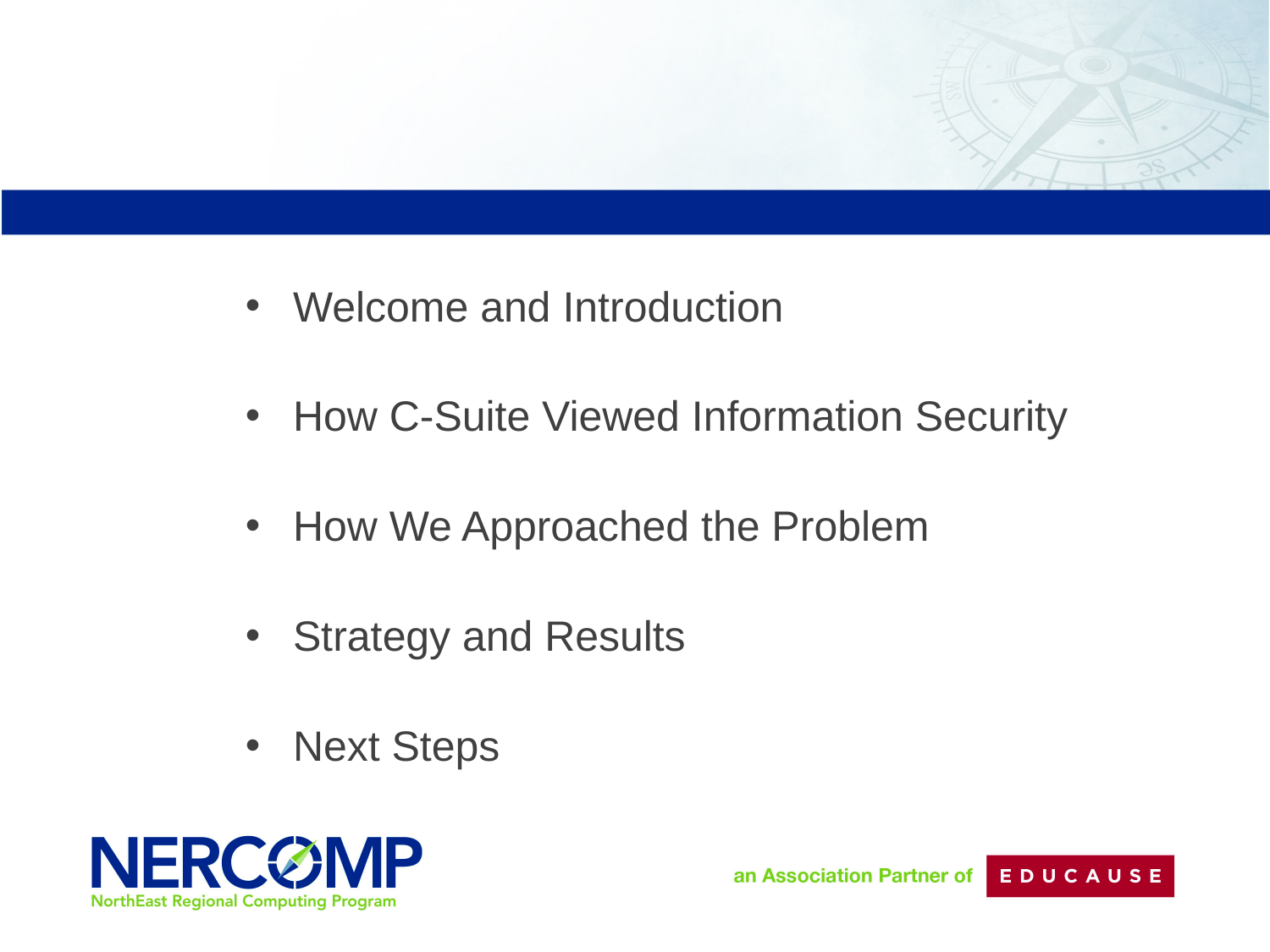

#
Welcome and Introduction
How C-Suite Viewed Information Security
How We Approached the Problem
Strategy and Results
Next Steps